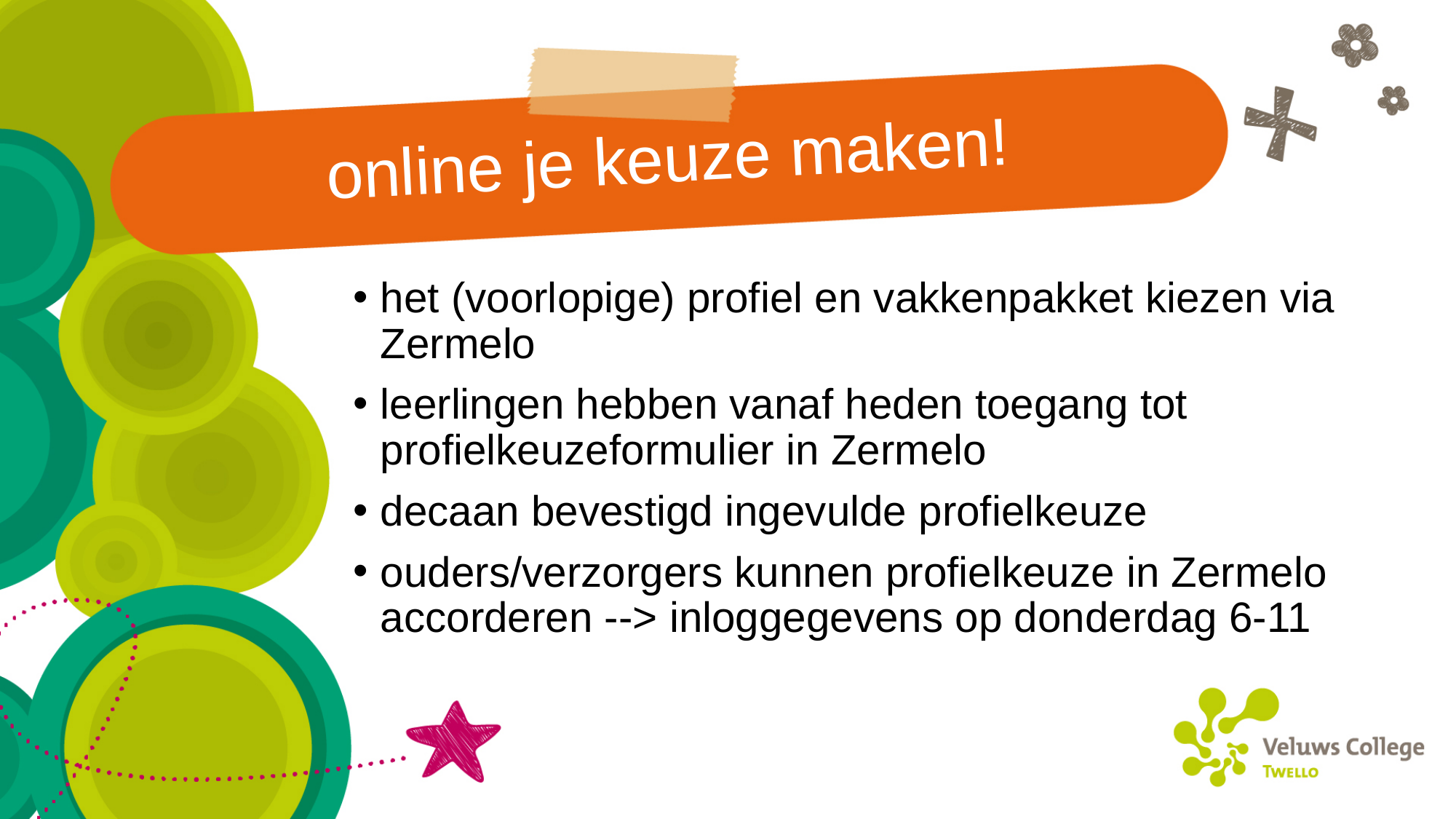

# online je keuze maken!
het (voorlopige) profiel en vakkenpakket kiezen via Zermelo
leerlingen hebben vanaf heden toegang tot profielkeuzeformulier in Zermelo
decaan bevestigd ingevulde profielkeuze
ouders/verzorgers kunnen profielkeuze in Zermelo accorderen --> inloggegevens op donderdag 6-11